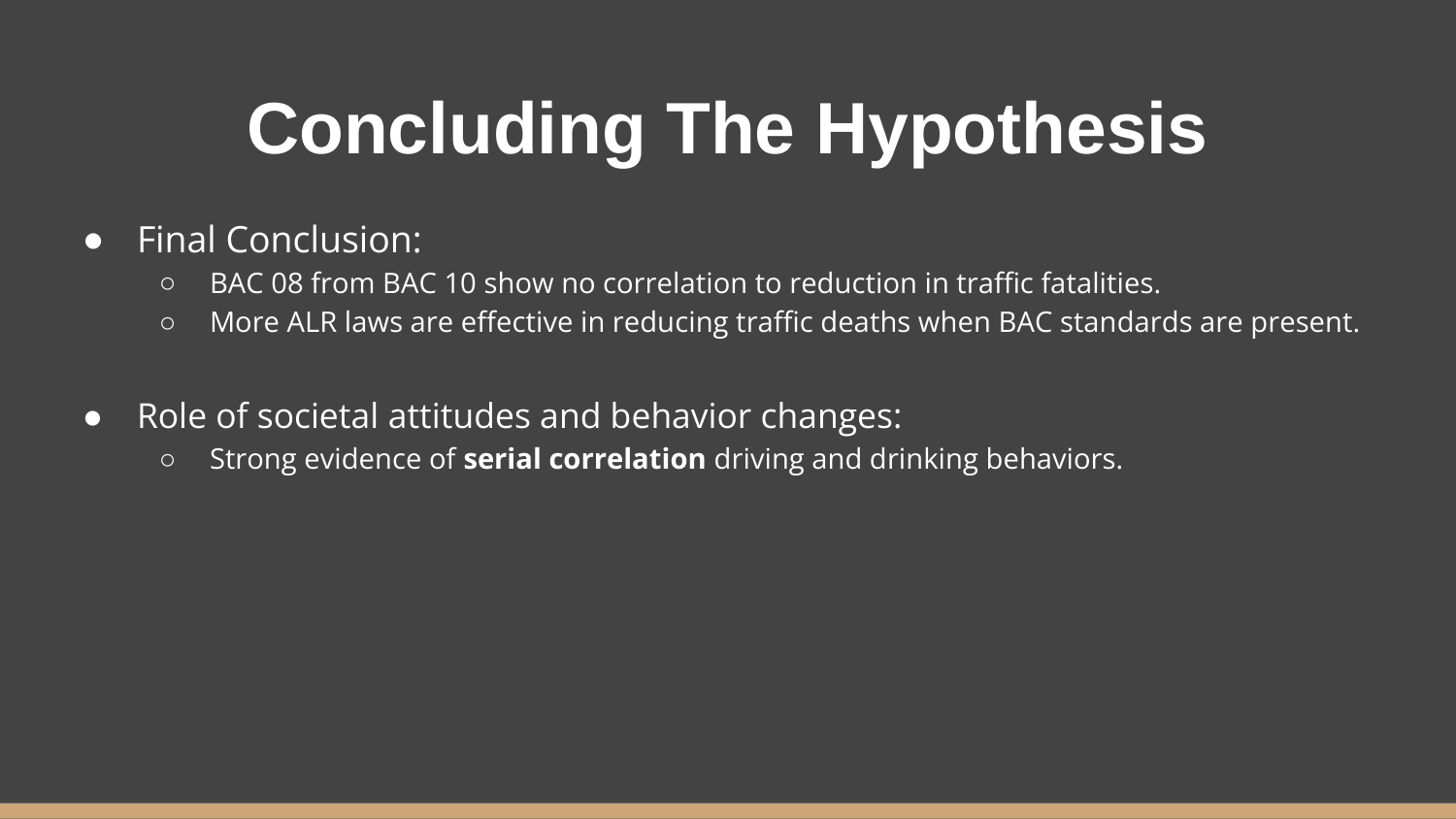

# Concluding The Hypothesis
Final Conclusion:
BAC 08 from BAC 10 show no correlation to reduction in traffic fatalities.
More ALR laws are effective in reducing traffic deaths when BAC standards are present.

Role of societal attitudes and behavior changes:
Strong evidence of serial correlation driving and drinking behaviors.